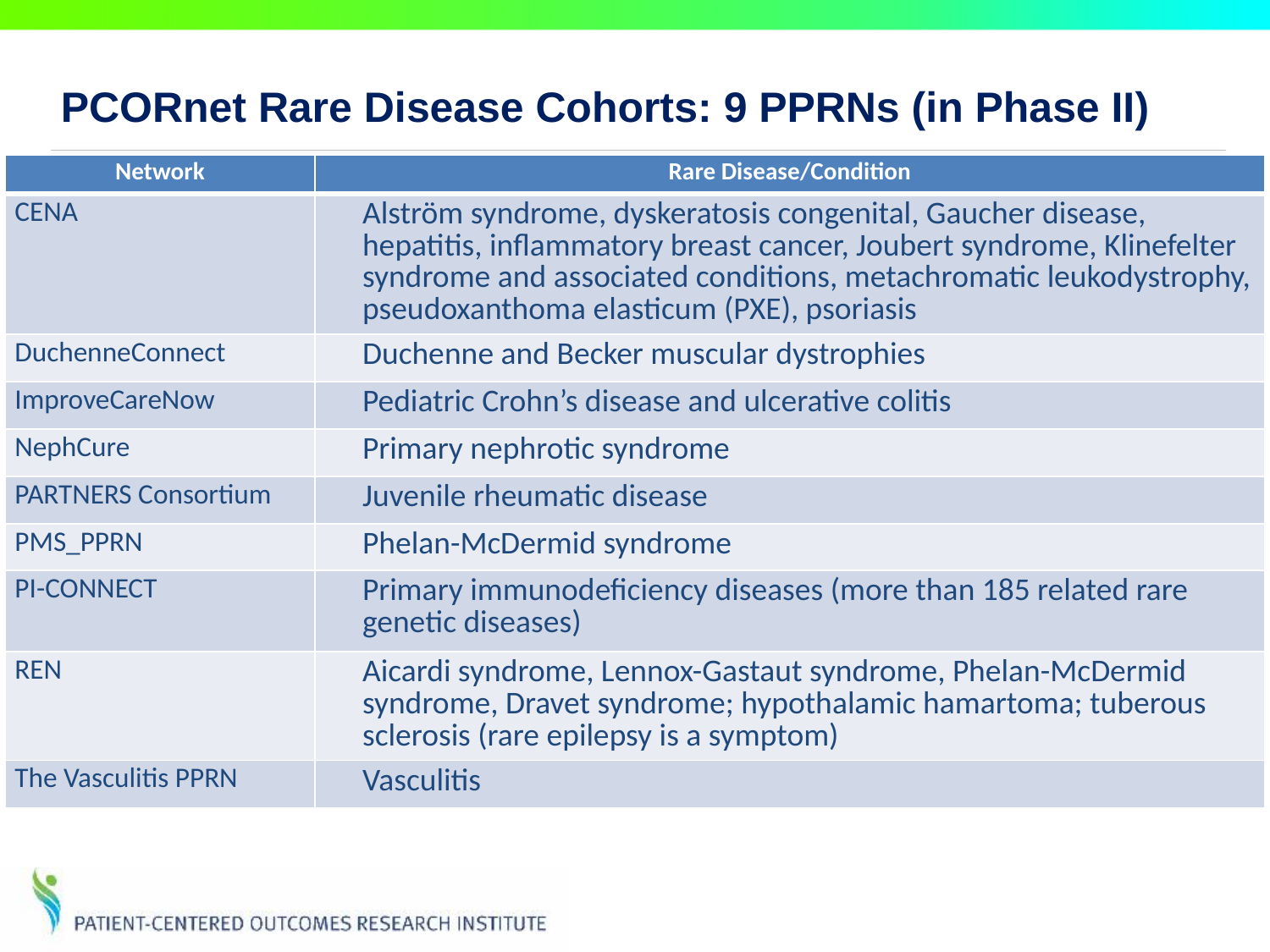

# PCORnet Rare Disease Cohorts: 9 PPRNs (in Phase II)
| Network | Rare Disease/Condition |
| --- | --- |
| CENA | Alström syndrome, dyskeratosis congenital, Gaucher disease, hepatitis, inflammatory breast cancer, Joubert syndrome, Klinefelter syndrome and associated conditions, metachromatic leukodystrophy, pseudoxanthoma elasticum (PXE), psoriasis |
| DuchenneConnect | Duchenne and Becker muscular dystrophies |
| ImproveCareNow | Pediatric Crohn’s disease and ulcerative colitis |
| NephCure | Primary nephrotic syndrome |
| PARTNERS Consortium | Juvenile rheumatic disease |
| PMS\_PPRN | Phelan-McDermid syndrome |
| PI-CONNECT | Primary immunodeficiency diseases (more than 185 related rare genetic diseases) |
| REN | Aicardi syndrome, Lennox-Gastaut syndrome, Phelan-McDermid syndrome, Dravet syndrome; hypothalamic hamartoma; tuberous sclerosis (rare epilepsy is a symptom) |
| The Vasculitis PPRN | Vasculitis |